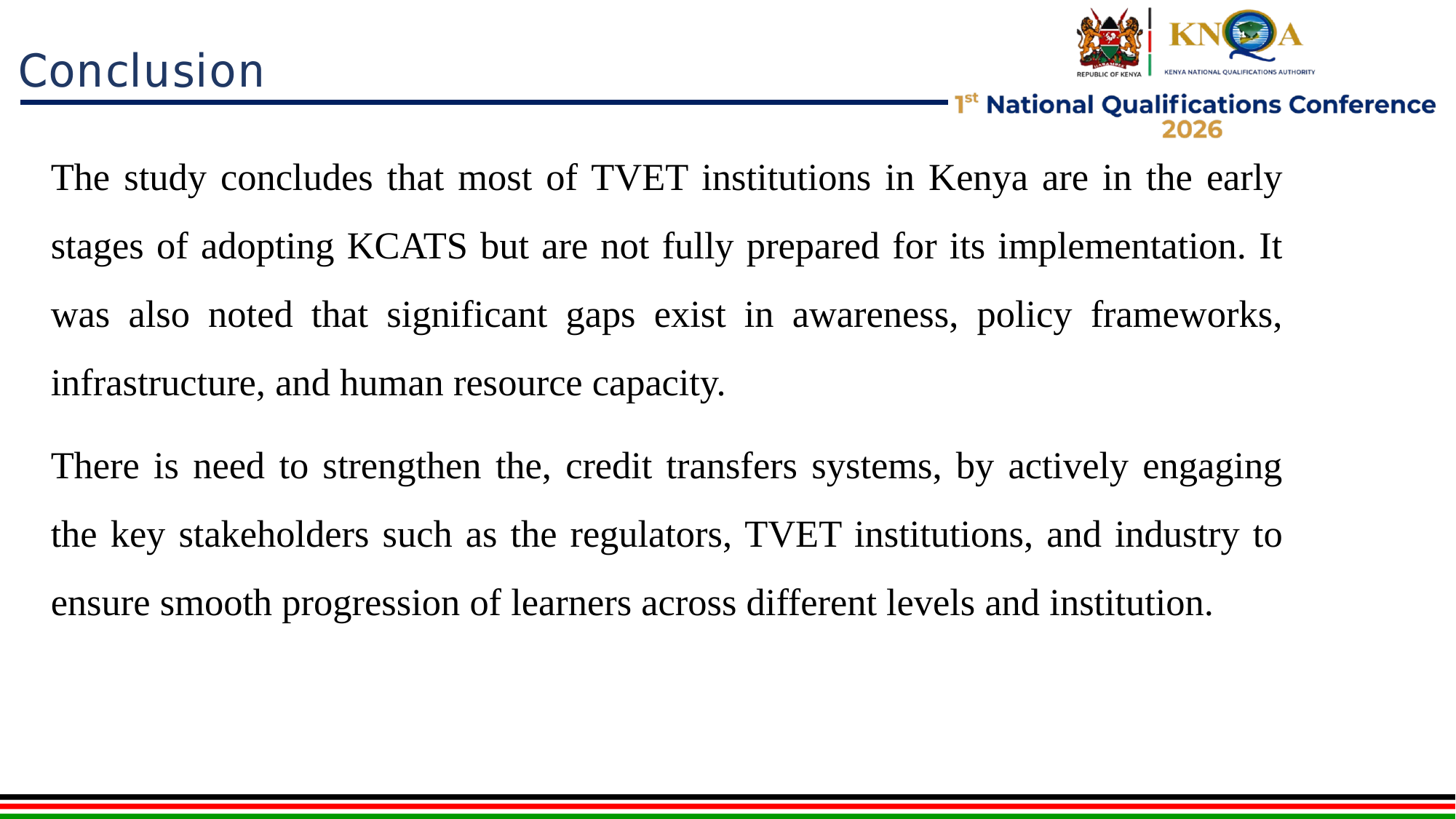

# Conclusion
The study concludes that most of TVET institutions in Kenya are in the early stages of adopting KCATS but are not fully prepared for its implementation. It was also noted that significant gaps exist in awareness, policy frameworks, infrastructure, and human resource capacity.
There is need to strengthen the, credit transfers systems, by actively engaging the key stakeholders such as the regulators, TVET institutions, and industry to ensure smooth progression of learners across different levels and institution.